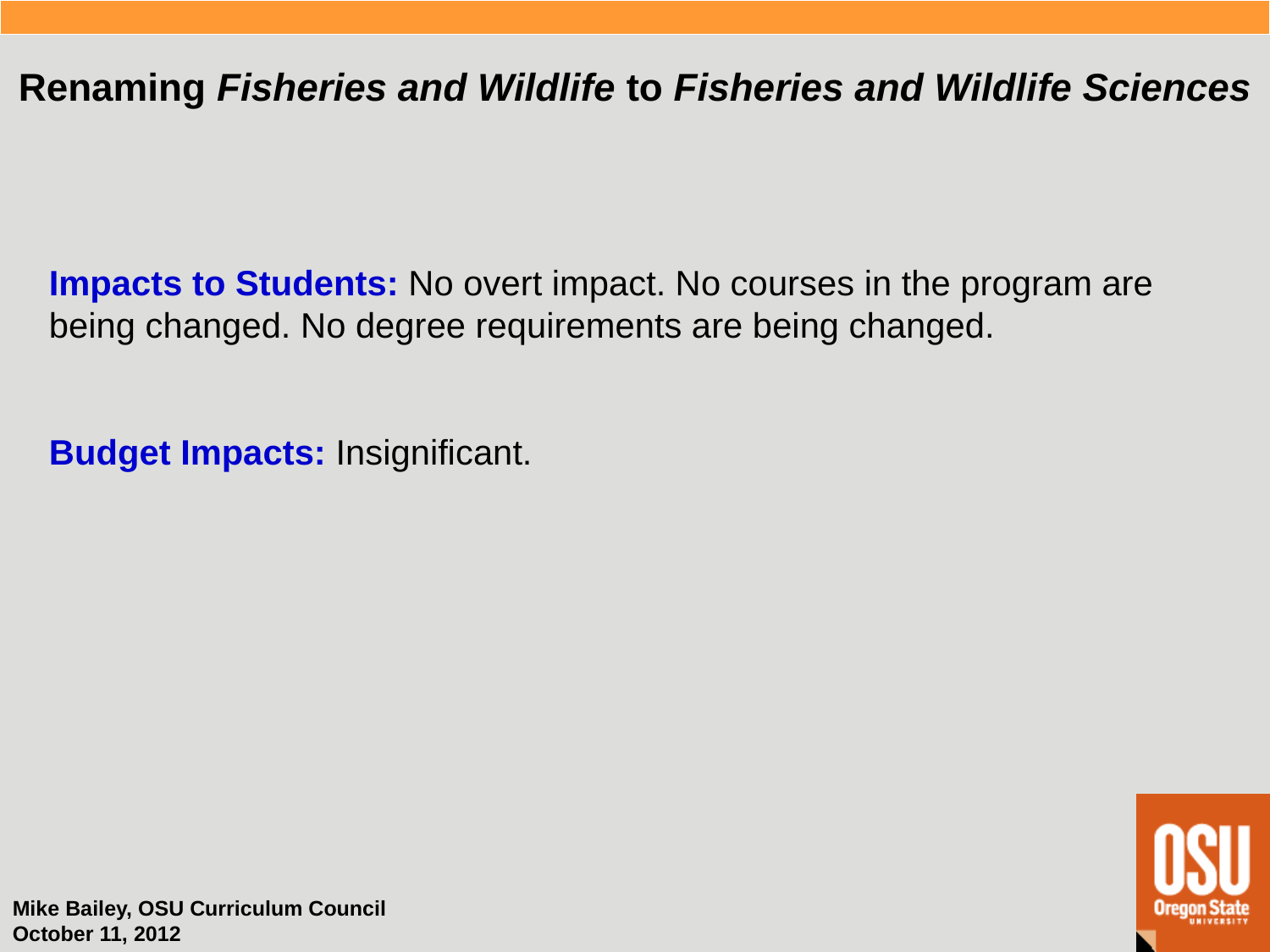

Renaming Fisheries and Wildlife to Fisheries and Wildlife Sciences
Impacts to Students: No overt impact. No courses in the program are being changed. No degree requirements are being changed.

Budget Impacts: Insignificant.